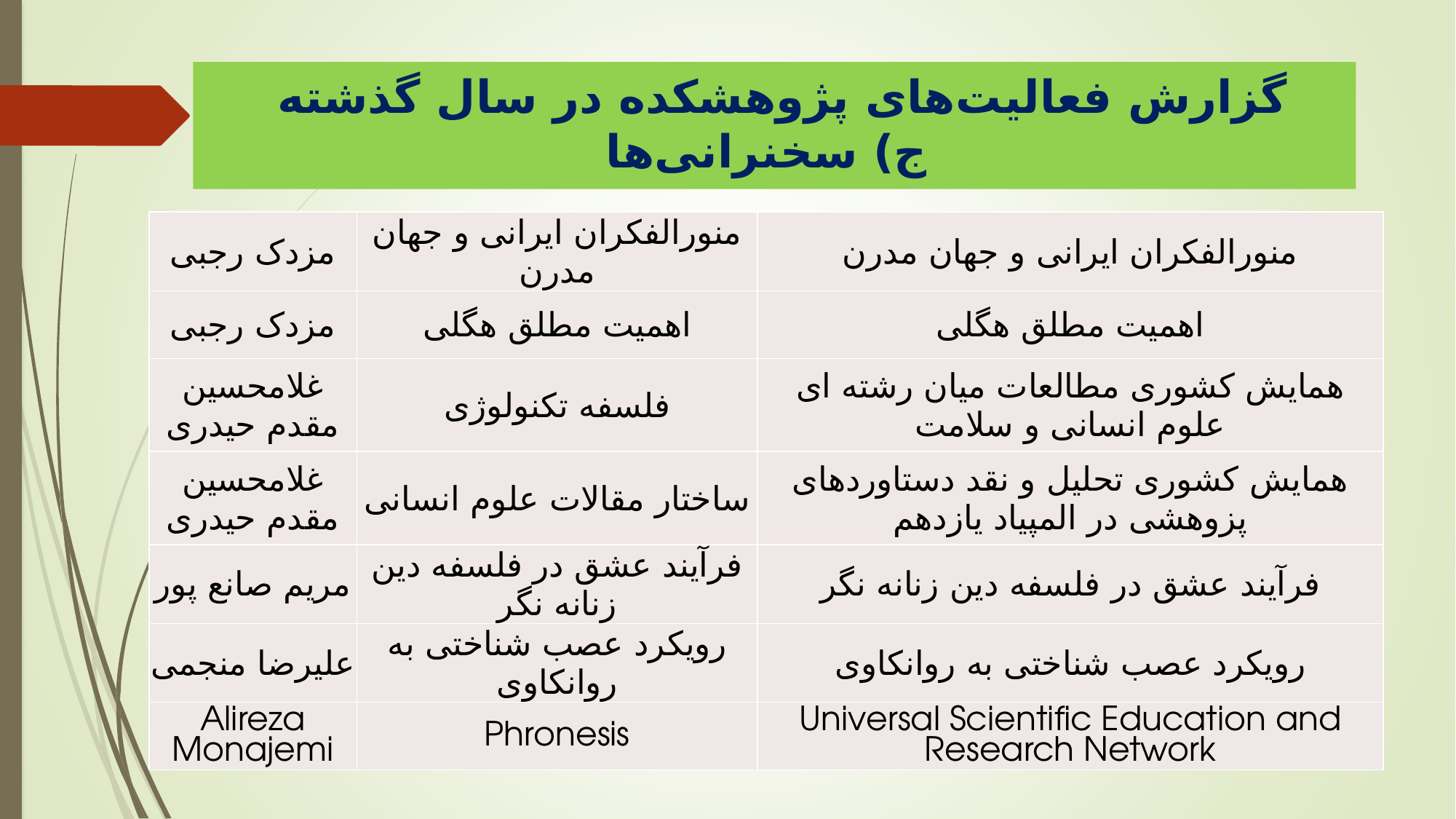

# گزارش فعالیت‌های پژوهشکده در سال گذشته ج) سخنرانی‌ها
| مزدک رجبی | منورالفکران ایرانی و جهان مدرن | منورالفکران ایرانی و جهان مدرن |
| --- | --- | --- |
| مزدک رجبی | اهمیت مطلق هگلی | اهمیت مطلق هگلی |
| غلامحسین مقدم حیدری | فلسفه تکنولوژی | همایش کشوری مطالعات میان رشته ای علوم انسانی و سلامت |
| غلامحسین مقدم حیدری | ساختار مقالات علوم انسانی | همایش کشوری تحلیل و نقد دستاوردهای پزوهشی در المپیاد یازدهم |
| مریم صانع پور | فرآیند عشق در فلسفه دین زنانه نگر | فرآیند عشق در فلسفه دین زنانه نگر |
| علیرضا منجمی | رویکرد عصب شناختی به روانکاوی | رویکرد عصب شناختی به روانکاوی |
| Alireza Monajemi | Phronesis | Universal Scientific Education and Research Network |